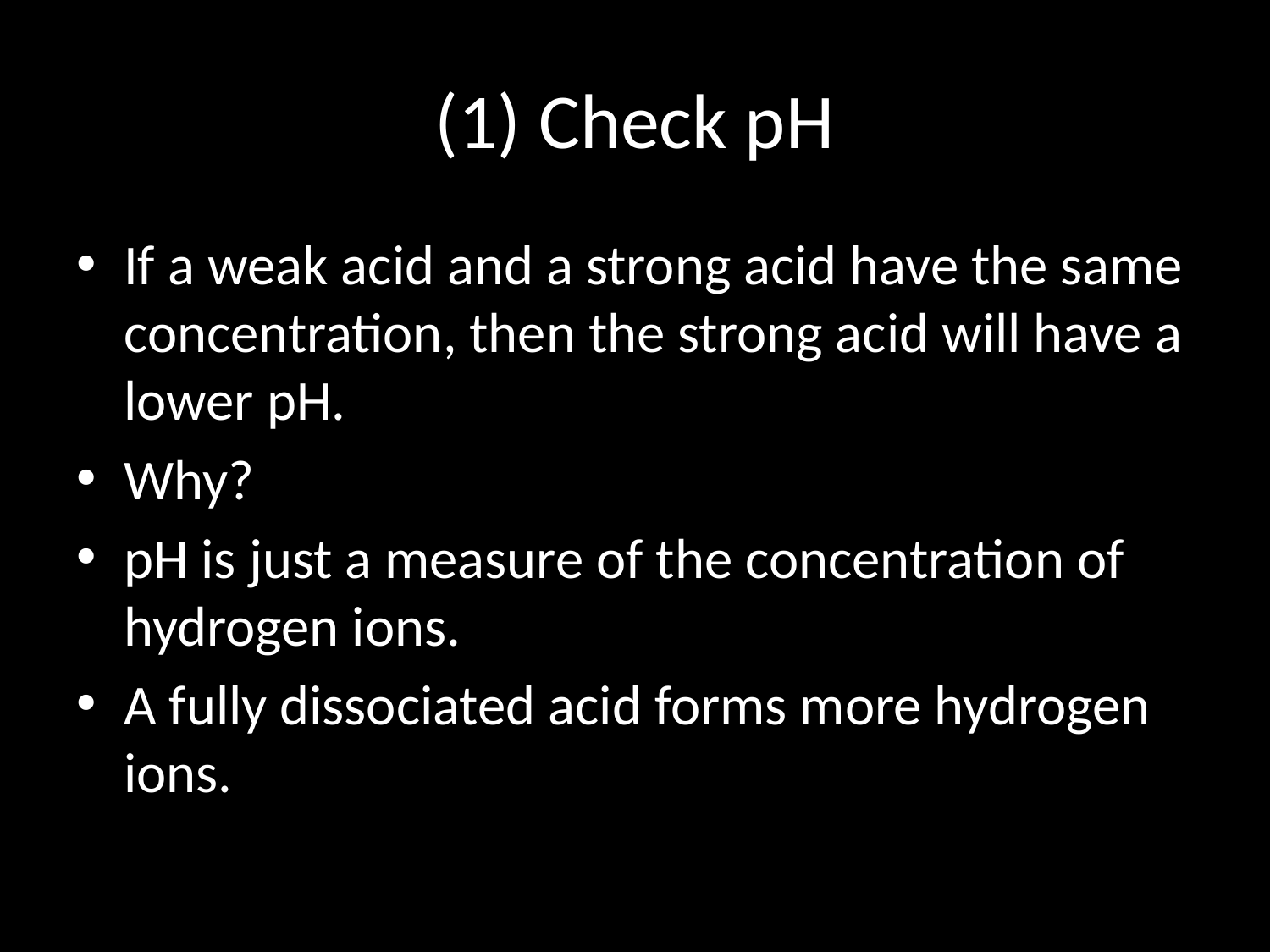

# (1) Check pH
If a weak acid and a strong acid have the same concentration, then the strong acid will have a lower pH.
Why?
pH is just a measure of the concentration of hydrogen ions.
A fully dissociated acid forms more hydrogen ions.